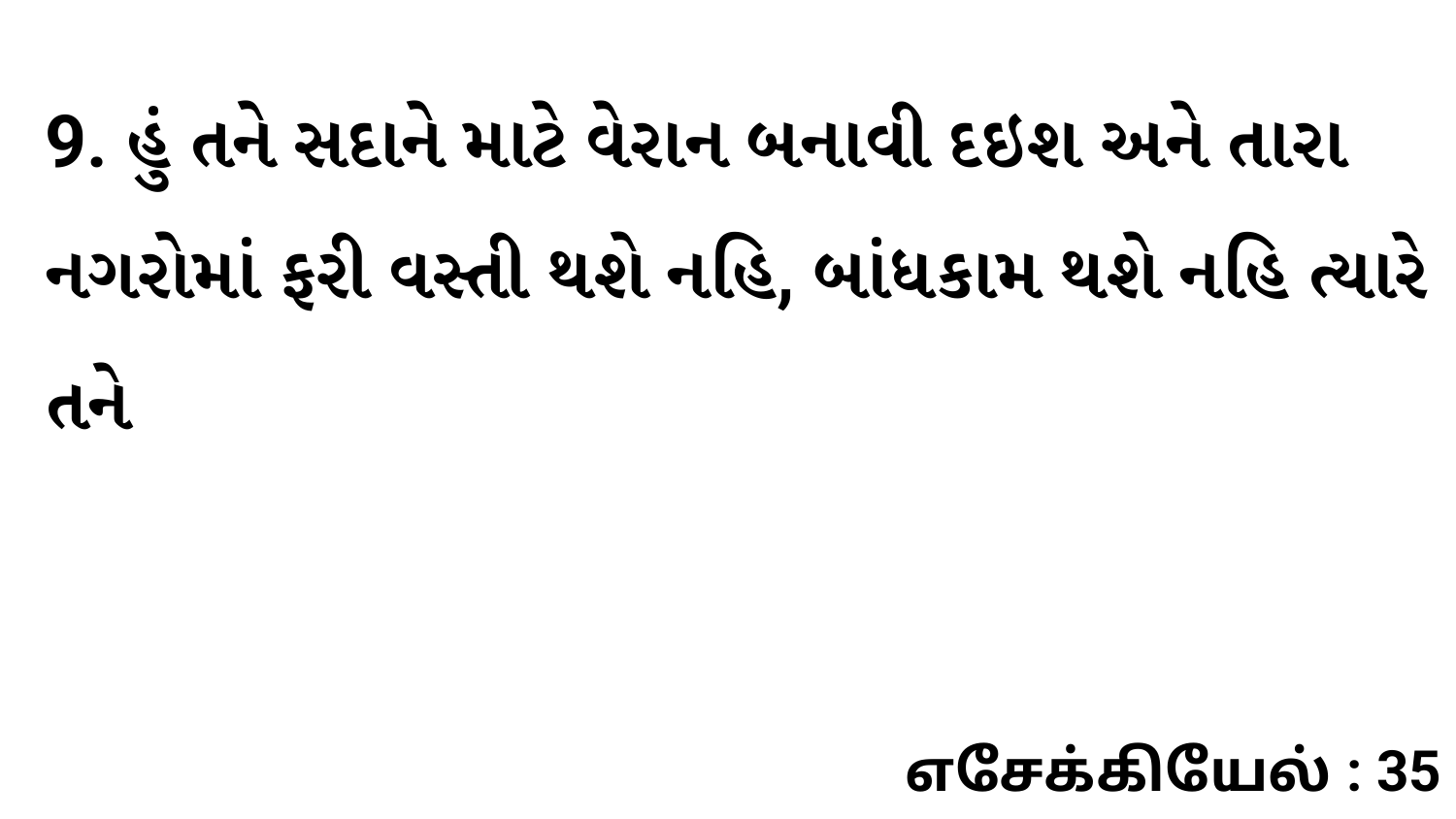

9. હું તને સદાને માટે વેરાન બનાવી દઇશ અને તારા નગરોમાં ફરી વસ્તી થશે નહિ, બાંધકામ થશે નહિ ત્યારે તને
எசேக்கியேல் : 35